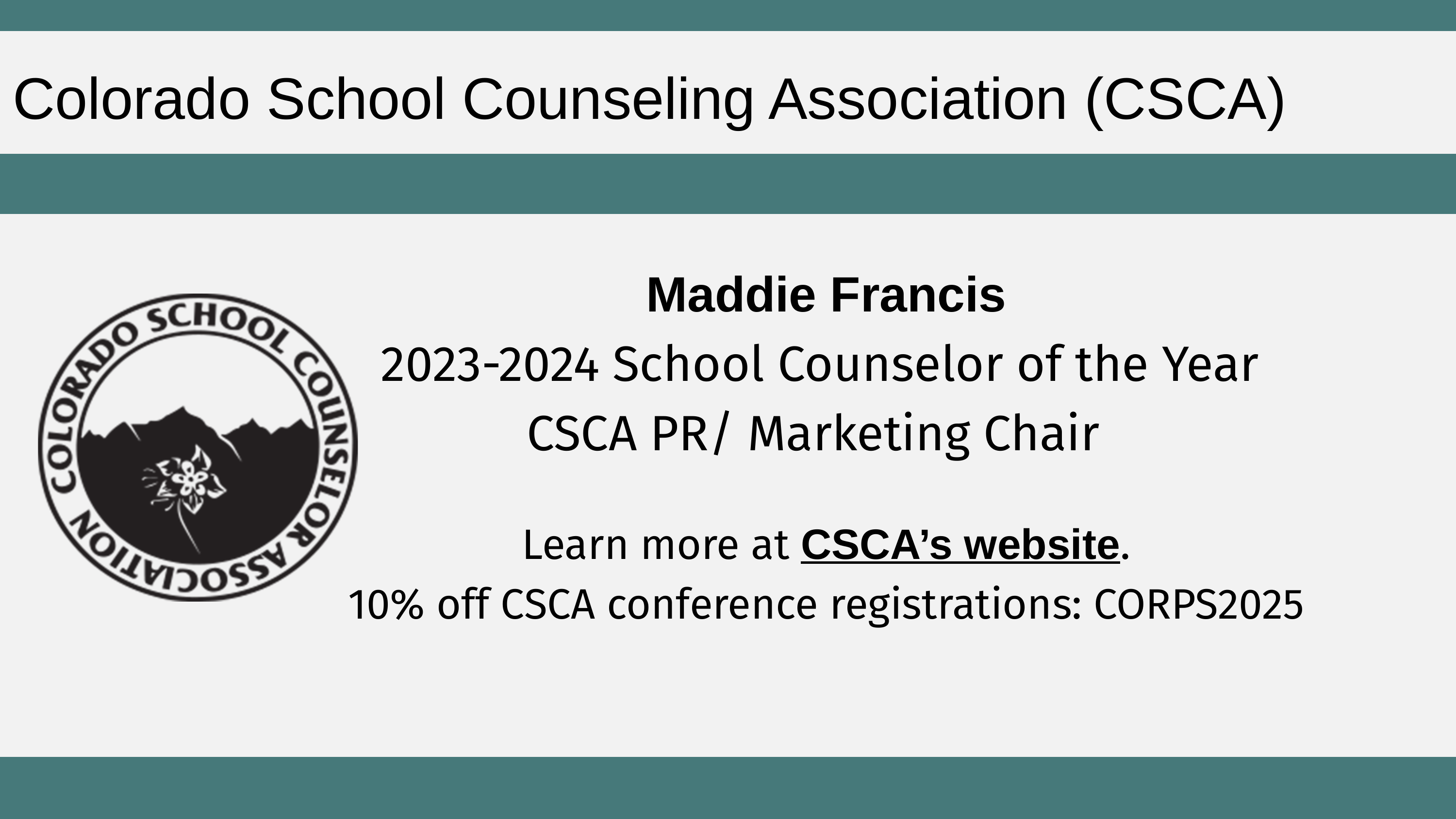

Colorado School Counseling Association (CSCA)

 Maddie Francis
2023-2024 School Counselor of the Year
CSCA PR/ Marketing Chair

Learn more at CSCA’s website.
10% off CSCA conference registrations: CORPS2025